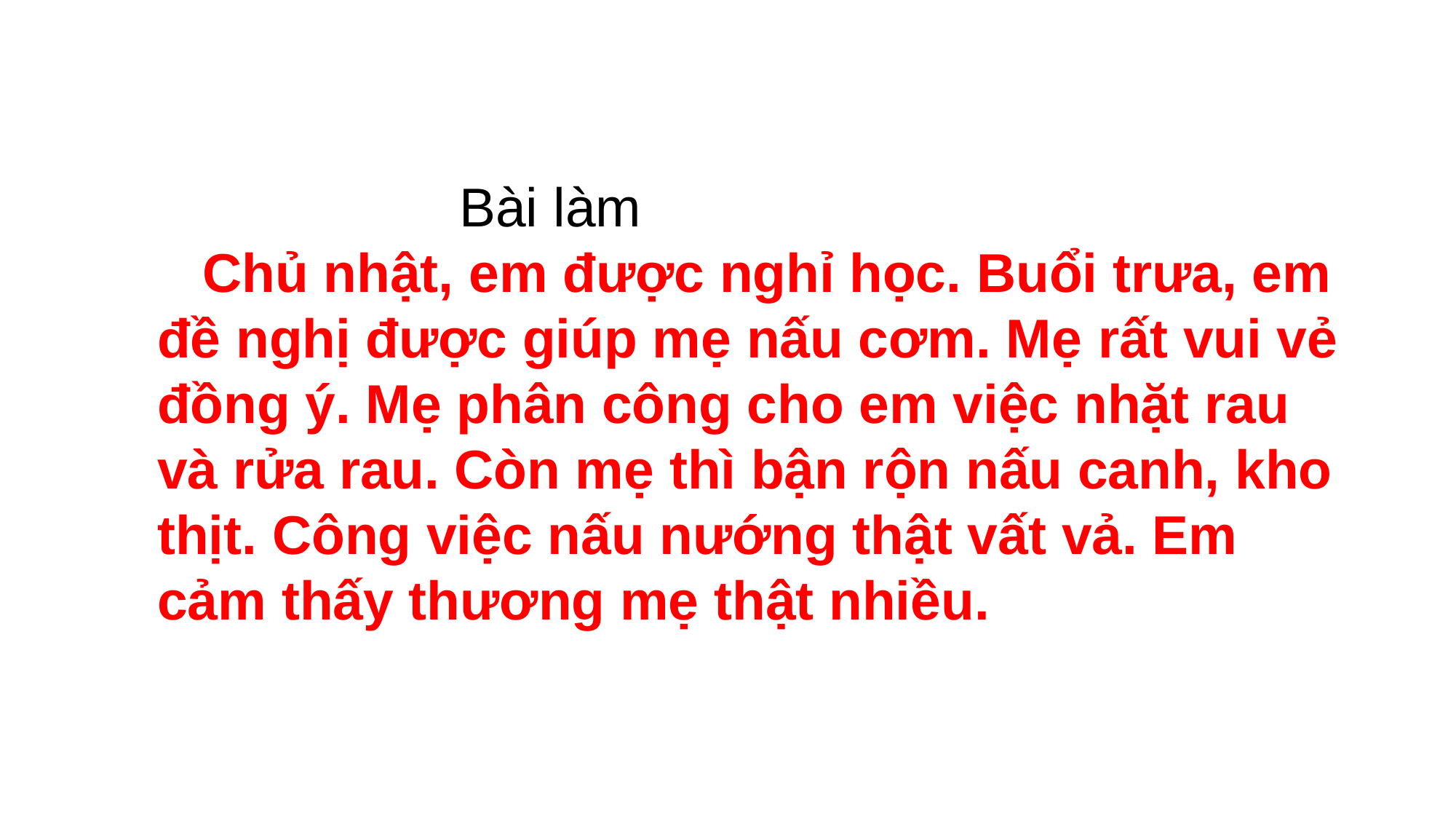

Bài làm
   Chủ nhật, em được nghỉ học. Buổi trưa, em đề nghị được giúp mẹ nấu cơm. Mẹ rất vui vẻ đồng ý. Mẹ phân công cho em việc nhặt rau và rửa rau. Còn mẹ thì bận rộn nấu canh, kho thịt. Công việc nấu nướng thật vất vả. Em cảm thấy thương mẹ thật nhiều.